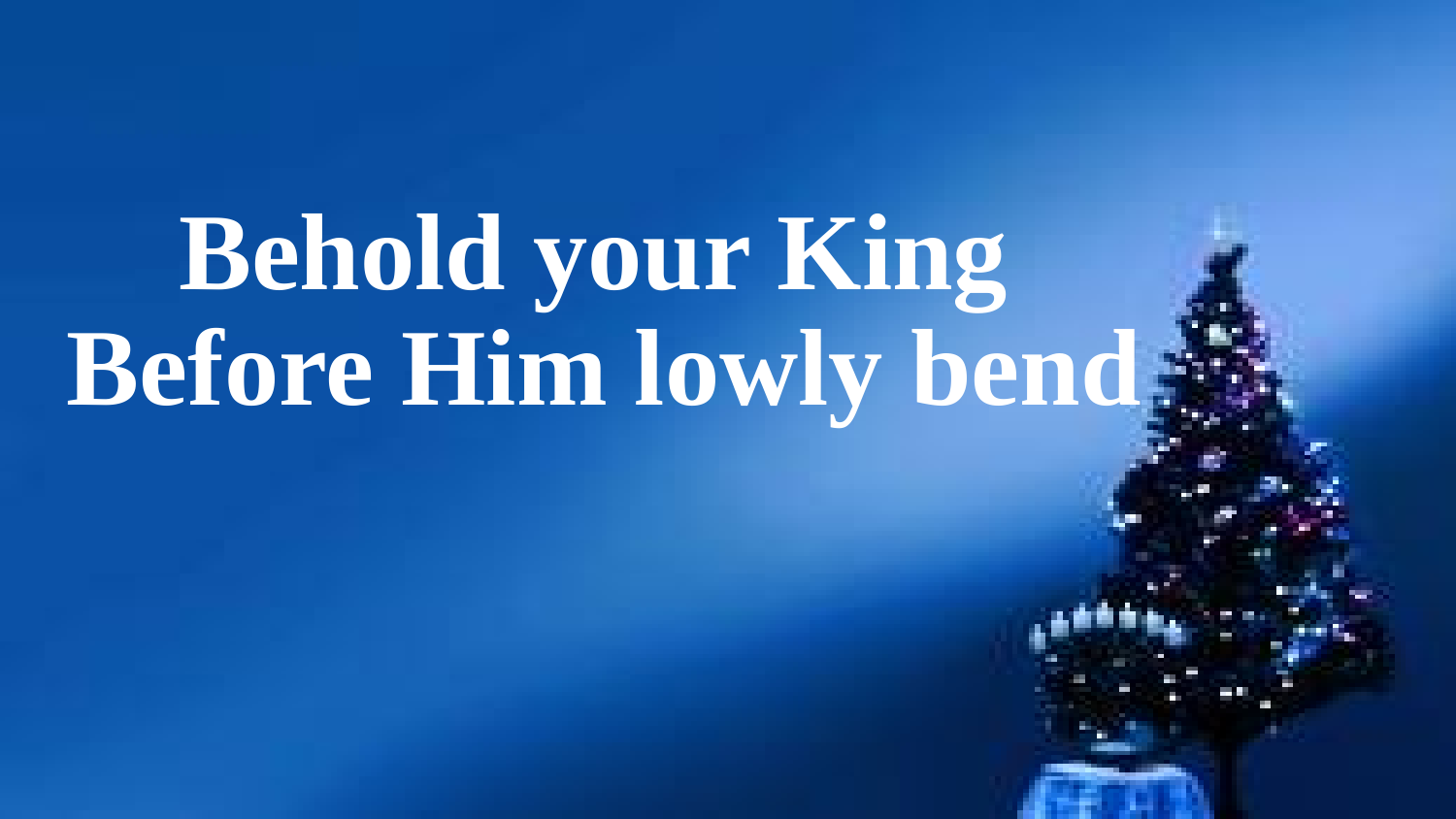

Behold your King
  Before Him lowly bend